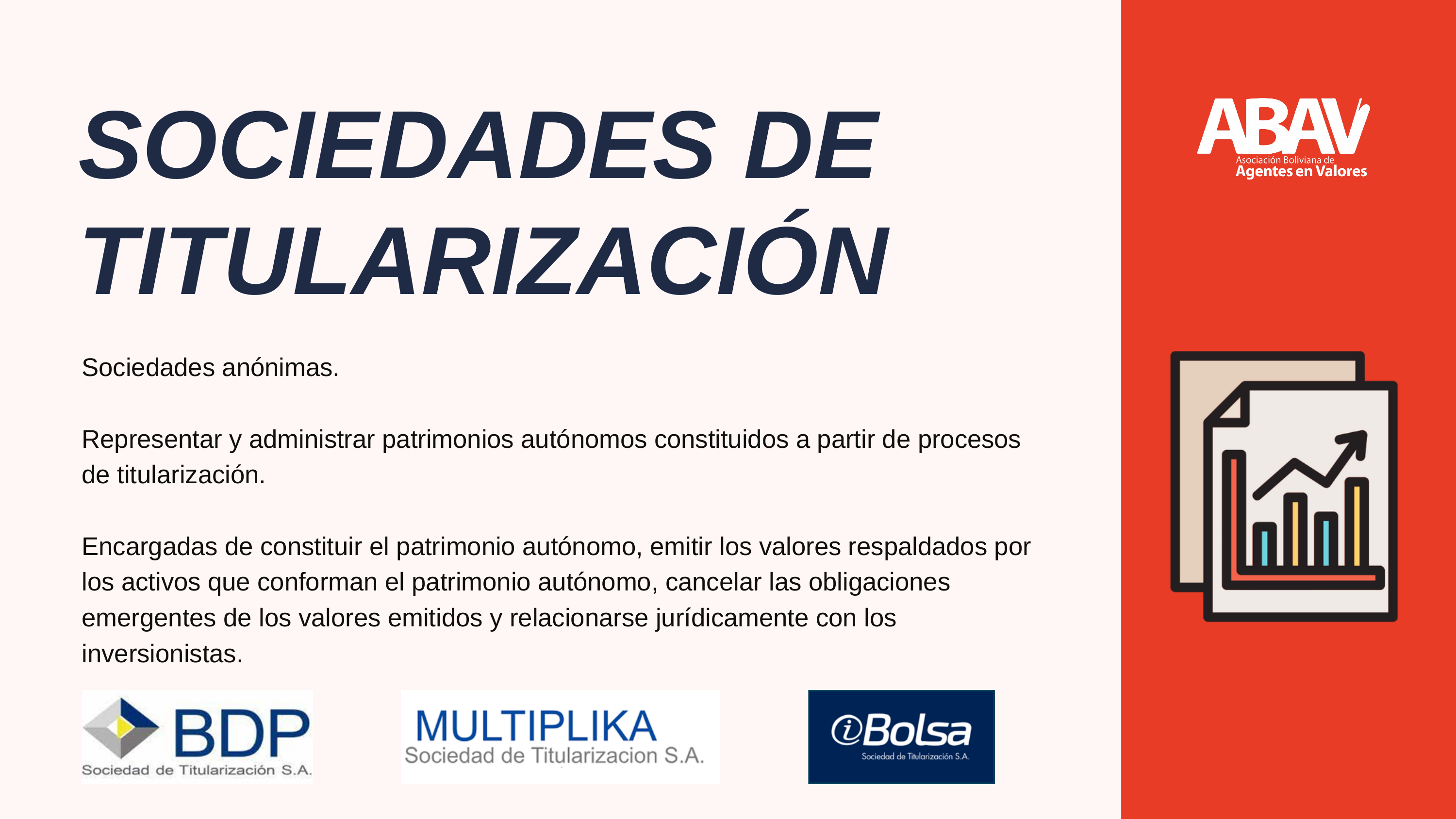

SOCIEDADES DE TITULARIZACIÓN

Sociedades anónimas.

Representar y administrar patrimonios autónomos constituidos a partir de procesos de titularización.

Encargadas de constituir el patrimonio autónomo, emitir los valores respaldados por los activos que conforman el patrimonio autónomo, cancelar las obligaciones emergentes de los valores emitidos y relacionarse jurídicamente con los inversionistas.